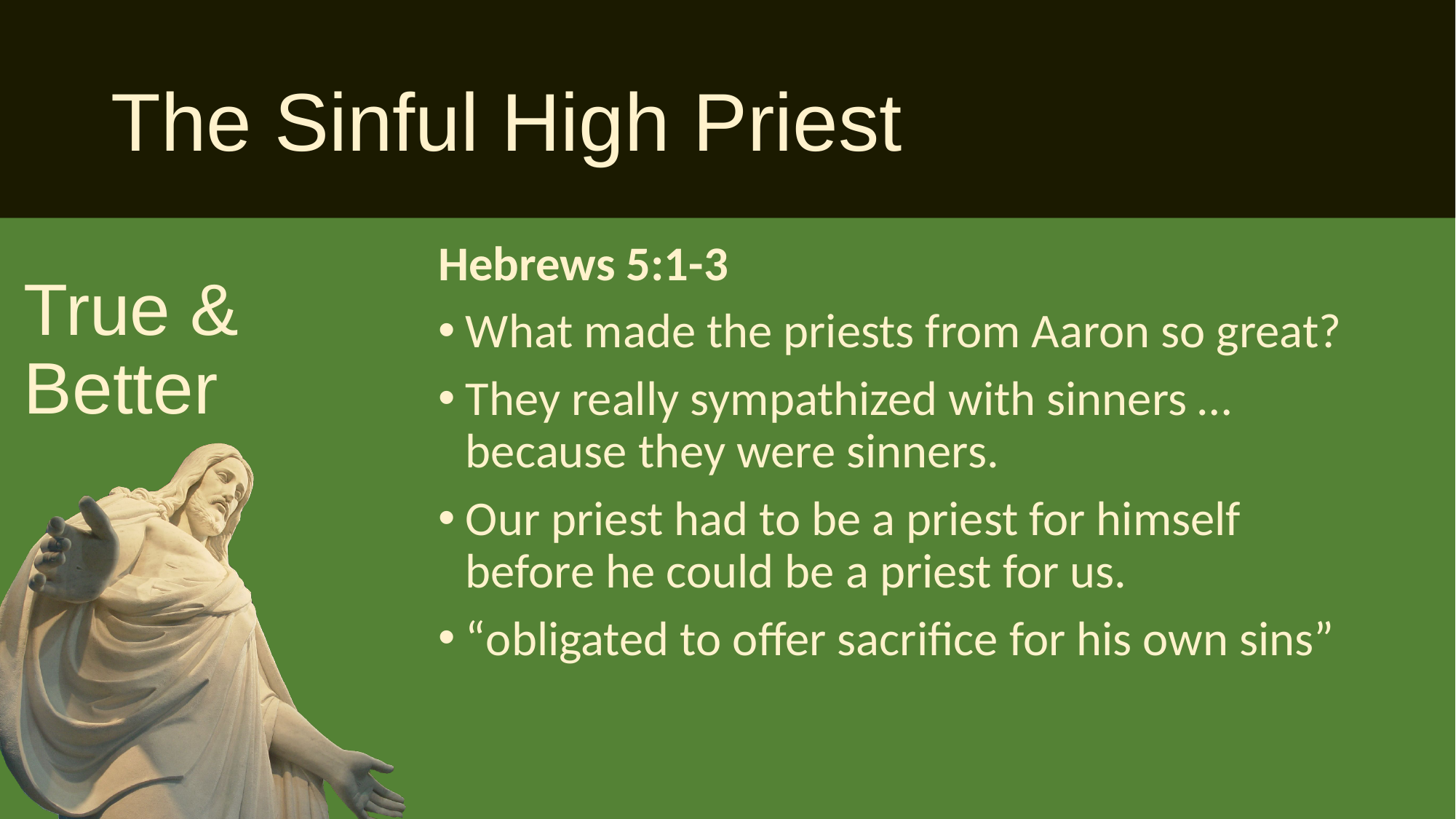

# The Sinful High Priest
Hebrews 5:1-3
What made the priests from Aaron so great?
They really sympathized with sinners … because they were sinners.
Our priest had to be a priest for himself before he could be a priest for us.
“obligated to offer sacrifice for his own sins”